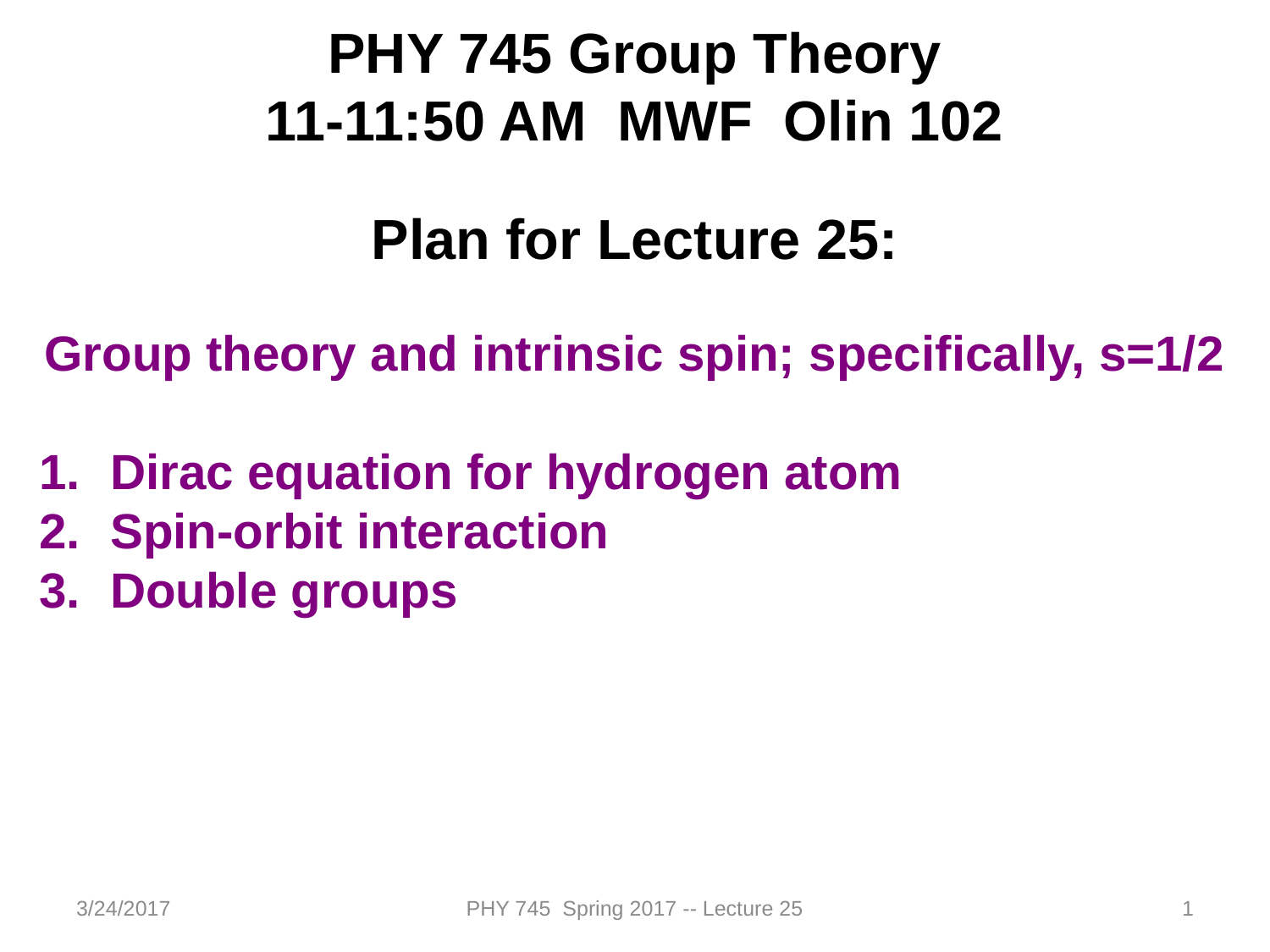

PHY 745 Group Theory
11-11:50 AM  MWF  Olin 102

Plan for Lecture 25:

Group theory and intrinsic spin; specifically, s=1/2

Dirac equation for hydrogen atom
Spin-orbit interaction
Double groups

3/24/2017
PHY 745  Spring 2017 -- Lecture 25
1